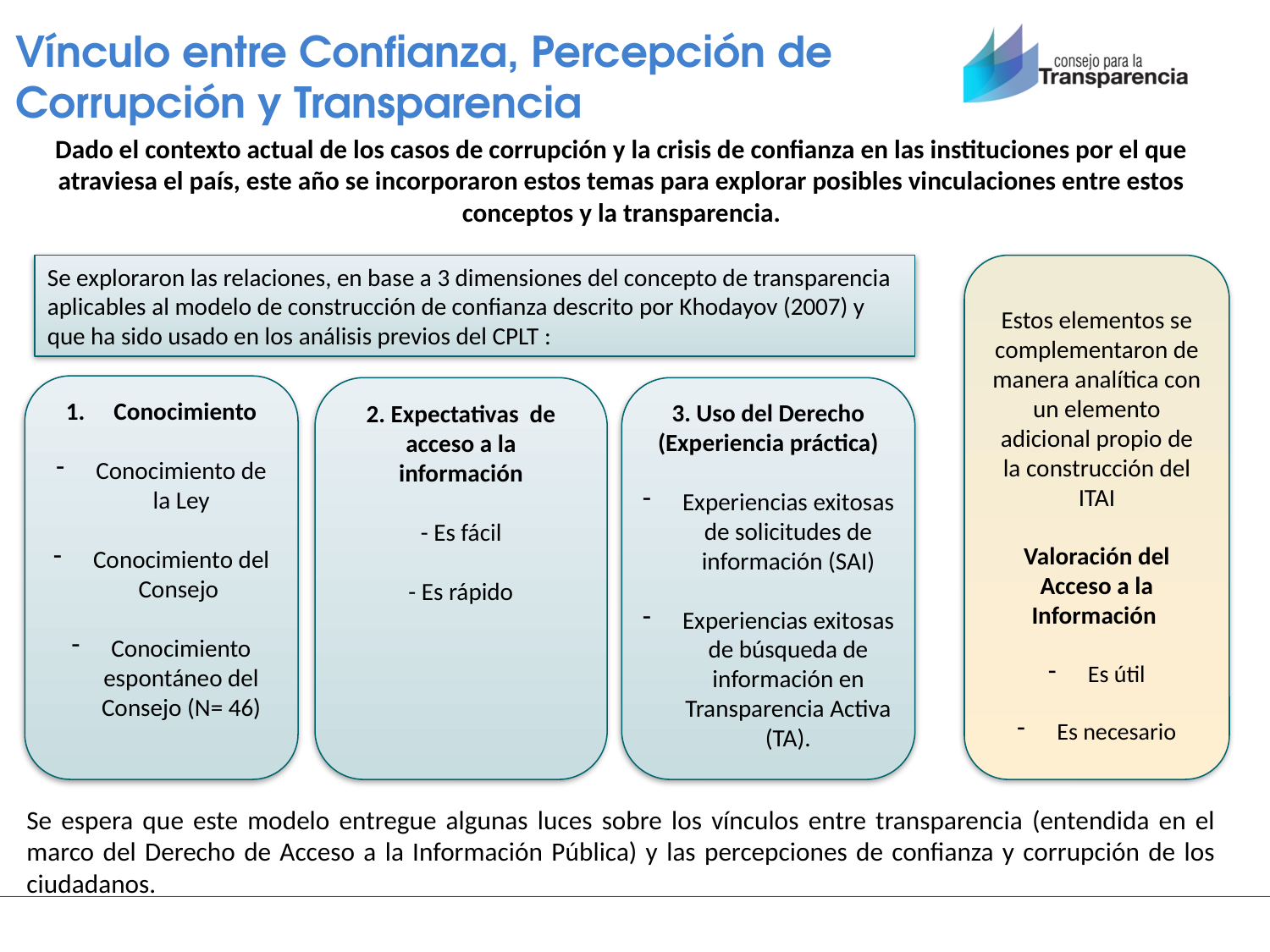

# Vínculo entre Confianza, Percepción de Corrupción y Transparencia
Dado el contexto actual de los casos de corrupción y la crisis de confianza en las instituciones por el que atraviesa el país, este año se incorporaron estos temas para explorar posibles vinculaciones entre estos conceptos y la transparencia.
Se exploraron las relaciones, en base a 3 dimensiones del concepto de transparencia aplicables al modelo de construcción de confianza descrito por Khodayov (2007) y que ha sido usado en los análisis previos del CPLT :

Estos elementos se complementaron de manera analítica con un elemento adicional propio de la construcción del ITAI

Valoración del Acceso a la Información

Es útil

Es necesario
Conocimiento

Conocimiento de la Ley

Conocimiento del Consejo

Conocimiento espontáneo del Consejo (N= 46)
2. Expectativas  de acceso a la información

- Es fácil

- Es rápido

3. Uso del Derecho (Experiencia práctica)

Experiencias exitosas de solicitudes de información (SAI)

Experiencias exitosas de búsqueda de información en Transparencia Activa (TA).
Se espera que este modelo entregue algunas luces sobre los vínculos entre transparencia (entendida en el marco del Derecho de Acceso a la Información Pública) y las percepciones de confianza y corrupción de los ciudadanos.